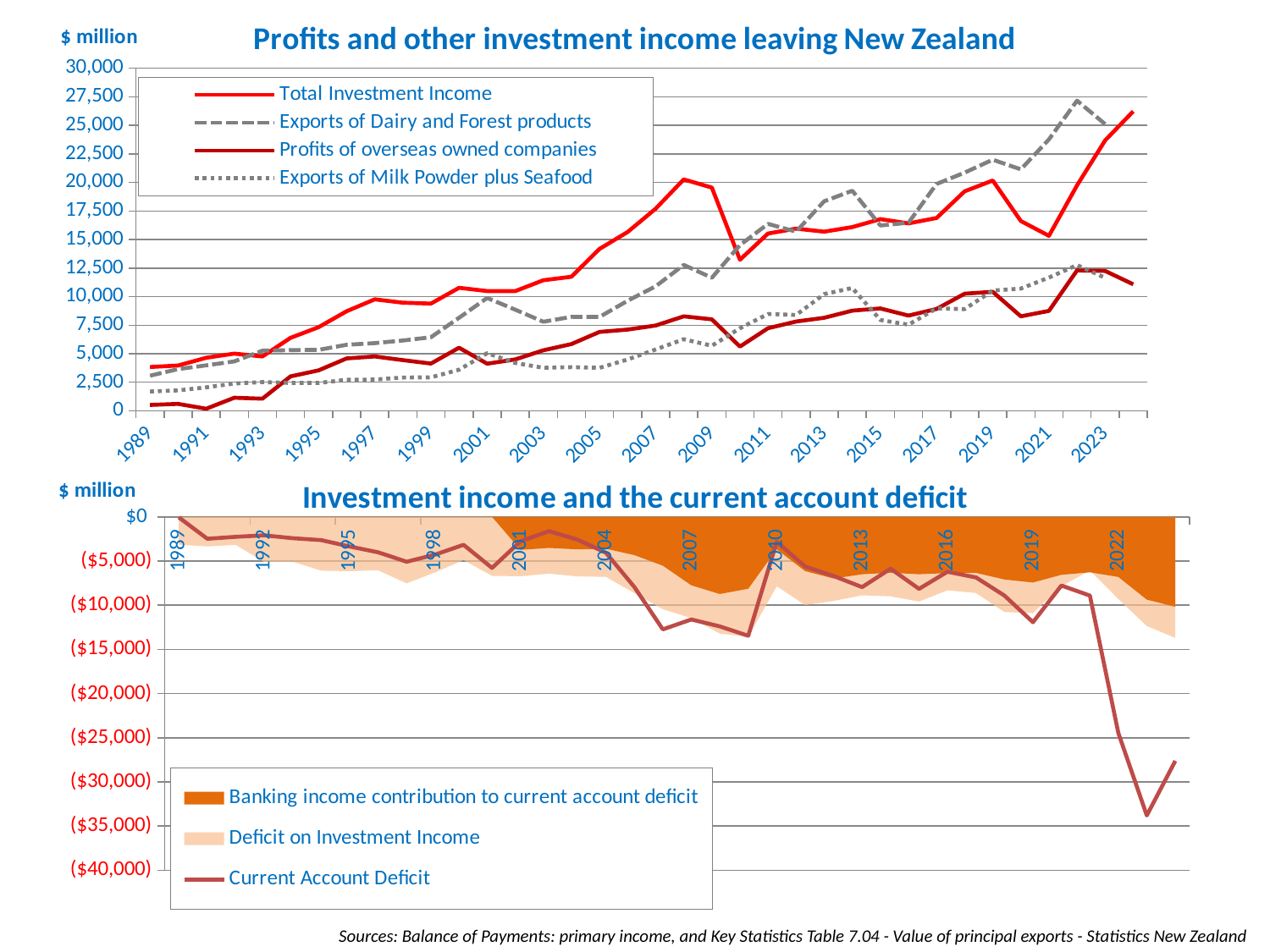

### Chart: Profits and other investment income leaving New Zealand

| Category | Total Investment Income | Exports of Dairy and Forest products | Profits of overseas owned companies | Exports of Milk Powder plus Seafood |
|---|---|---|---|---|
| 32509 | 3836.0 | 3074.982 | 516.0 | 1690.695 |
| 32874 | 3965.0 | 3652.026 | 608.0 | 1788.321 |
| 33239 | 4644.0 | 3980.813 | 180.0 | 2053.938 |
| 33604 | 5008.0 | 4326.493 | 1143.0 | 2389.895 |
| 33970 | 4760.0 | 5266.824 | 1063.0 | 2514.65 |
| 34335 | 6387.0 | 5316.194 | 3011.0 | 2440.647 |
| 34700 | 7323.0 | 5335.341 | 3540.0 | 2439.933 |
| 35065 | 8718.0 | 5782.087 | 4590.0 | 2715.34 |
| 35431 | 9760.0 | 5927.205 | 4759.0 | 2737.265 |
| 35796 | 9467.0 | 6156.047 | 4441.0 | 2912.76 |
| 36161 | 9387.0 | 6444.447 | 4138.0 | 2931.55 |
| 36526 | 10773.0 | 8143.837 | 5524.0 | 3593.356 |
| 36892 | 10486.0 | 9881.14 | 4125.0 | 5046.987 |
| 37257 | 10484.0 | 8856.123 | 4499.0 | 4190.032 |
| 37622 | 11433.0 | 7798.315 | 5295.0 | 3766.356 |
| 37987 | 11737.0 | 8230.508 | 5845.0 | 3822.784 |
| 38353 | 14175.0 | 8221.508 | 6906.0 | 3760.535 |
| 38718 | 15658.0 | 9633.174 | 7113.0 | 4493.689 |
| 39083 | 17702.0 | 10902.671 | 7468.0 | 5369.124 |
| 39448 | 20267.0 | 12774.952 | 8273.0 | 6267.057 |
| 39814 | 19550.0 | 11650.575 | 8010.0 | 5697.044 |
| 40179 | 13227.0 | 14516.981 | 5624.0 | 7225.952 |
| 40544 | 15526.0 | 16372.462 | 7233.0 | 8479.288 |
| 40909 | 15955.0 | 15688.094 | 7818.0 | 8390.285 |
| 41275 | 15690.0 | 18354.227 | 8146.0 | 10221.633 |
| 41640 | 16093.0 | 19273.298 | 8772.0 | 10754.713 |
| 42005 | 16788.0 | 16232.302 | 8965.0 | 7951.289 |
| 42370 | 16417.0 | 16473.12 | 8338.0 | 7540.141 |
| 42736 | 16887.0 | 19868.93 | 8918.0 | 8973.617 |
| 43101 | 19226.0 | 20860.039 | 10253.0 | 8907.458 |
| 43466 | 20171.0 | 21989.852 | 10422.0 | 10529.384 |
| 43831 | 16620.0 | 21147.376 | 8274.0 | 10699.171 |
| 44197 | 15325.0 | 23770.522 | 8750.0 | 11669.718 |
| 44562 | 19744.0 | 27163.072 | 12294.0 | 12758.088 |
| 44927 | 23685.0 | 25107.747 | 12247.0 | 11645.621 |
| 45292 | 26225.0 | None | 11076.0 | None |

### Chart: Investment income and the current account deficit

| Category | Banking income contribution to current account deficit | Deficit on Investment Income | Current Account Deficit |
|---|---|---|---|
| 32509 | None | -3148.0 | -58.0 |
| 32874 | None | -3345.0 | -2479.0 |
| 33239 | None | -3174.0 | -2259.0 |
| 33604 | None | -5111.0 | -2089.0 |
| 33970 | None | -5068.0 | -2419.0 |
| 34335 | None | -6091.0 | -2633.0 |
| 34700 | None | -6146.0 | -3355.0 |
| 35065 | None | -6047.0 | -4011.0 |
| 35431 | None | -7529.0 | -5081.0 |
| 35796 | None | -6282.0 | -4270.0 |
| 36161 | None | -4892.0 | -3166.0 |
| 36526 | None | -6673.0 | -5782.0 |
| 36892 | -3737.0 | -6722.0 | -2765.0 |
| 37257 | -3513.0 | -6428.0 | -1618.0 |
| 37622 | -3676.0 | -6735.0 | -2578.0 |
| 37987 | -3605.0 | -6790.0 | -4057.0 |
| 38353 | -4331.0 | -8627.0 | -7943.0 |
| 38718 | -5523.0 | -10451.0 | -12738.0 |
| 39083 | -7742.0 | -11468.0 | -11616.0 |
| 39448 | -8727.0 | -13208.0 | -12398.0 |
| 39814 | -8132.0 | -13596.0 | -13459.0 |
| 40179 | -3671.0 | -7852.0 | -2832.0 |
| 40544 | -6139.0 | -9975.0 | -5615.0 |
| 40909 | -6975.0 | -9516.0 | -6699.0 |
| 41275 | -6493.0 | -8882.0 | -7948.0 |
| 41640 | -6325.0 | -8996.0 | -5864.0 |
| 42005 | -6493.0 | -9579.0 | -8144.0 |
| 42370 | -6356.0 | -8308.0 | -6209.0 |
| 42736 | -6335.0 | -8613.0 | -6857.0 |
| 43101 | -7089.0 | -10779.0 | -8910.0 |
| 43466 | -7428.0 | -10899.0 | -11931.0 |
| 43831 | -6559.0 | -7838.0 | -7770.0 |
| 44197 | -6271.0 | -6076.0 | -8906.0 |
| 44562 | -6801.0 | -9300.0 | -24464.0 |
| 44927 | -9367.0 | -12359.0 | -33797.0 |
| 45292 | -10175.0 | -13698.0 | -27619.0 |
Sources: Balance of Payments: primary income, and Key Statistics Table 7.04 - Value of principal exports - Statistics New Zealand